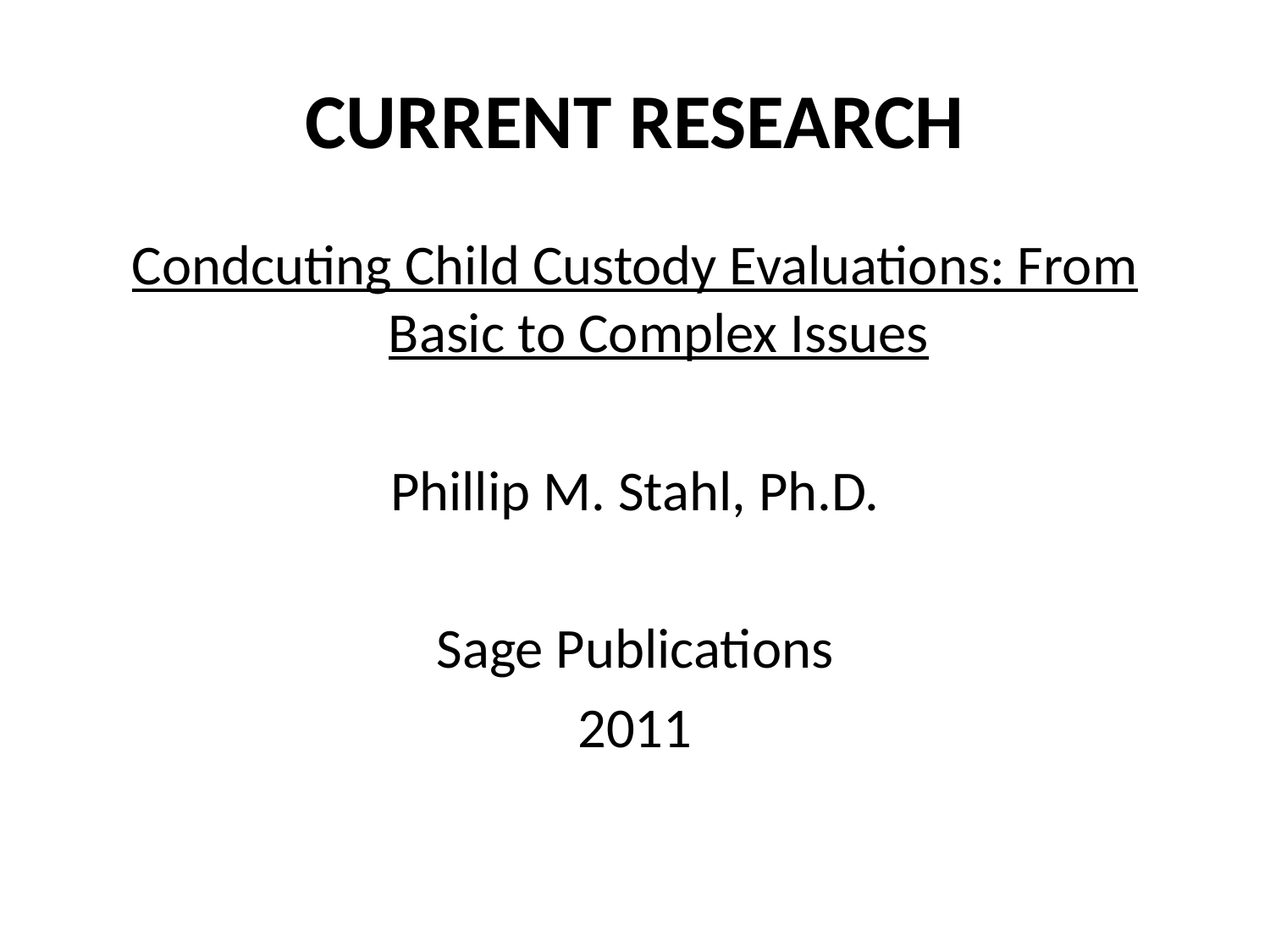

# CURRENT RESEARCH
Condcuting Child Custody Evaluations: From Basic to Complex Issues

Phillip M. Stahl, Ph.D.

Sage Publications
2011